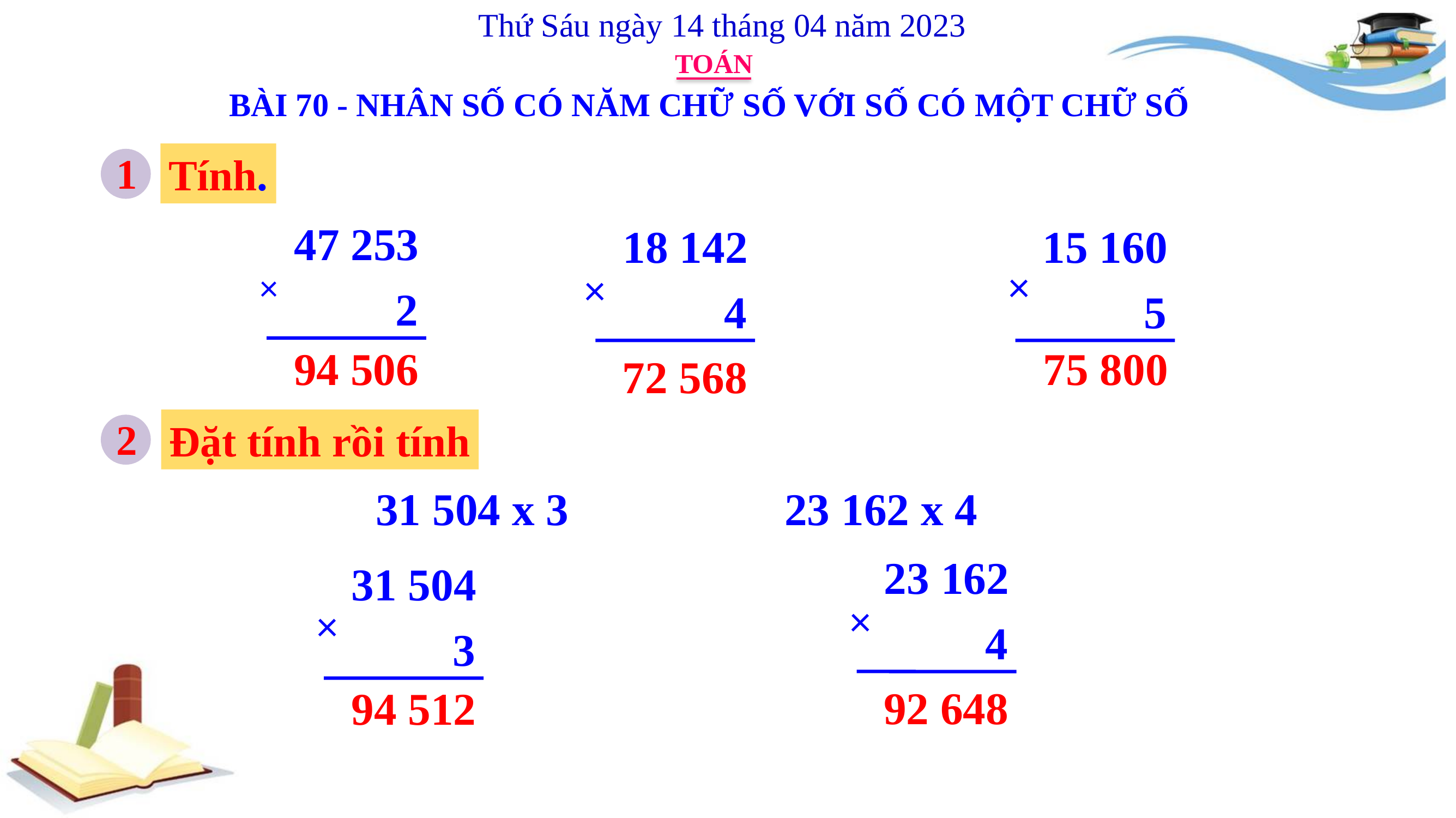

Thứ Sáu ngày 14 tháng 04 năm 2023
TOÁN
BÀI 70 - NHÂN SỐ CÓ NĂM CHỮ SỐ VỚI SỐ CÓ MỘT CHỮ SỐ
1

Tính.
47 253
18 142
15 160
×
×
×

2
4
5
94 506
75 800

72 568
2

Đặt tính rồi tính
31 504 x 3			23 162 x 4
23 162
31 504
×

×
4
3

92 648
94 512